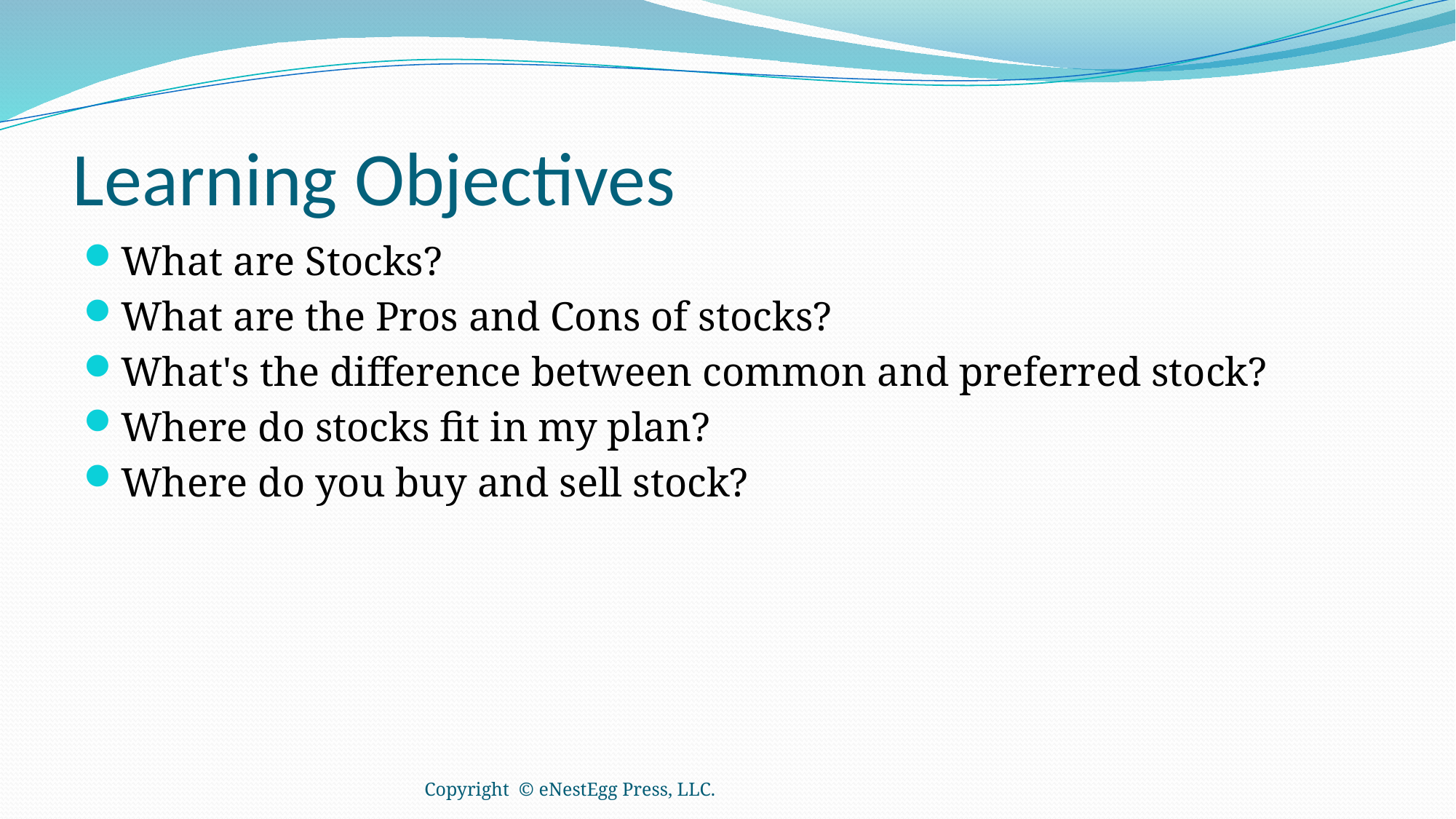

# Learning Objectives
What are Stocks?
What are the Pros and Cons of stocks?
What's the difference between common and preferred stock?
Where do stocks fit in my plan?
Where do you buy and sell stock?
Copyright  © eNestEgg Press, LLC.